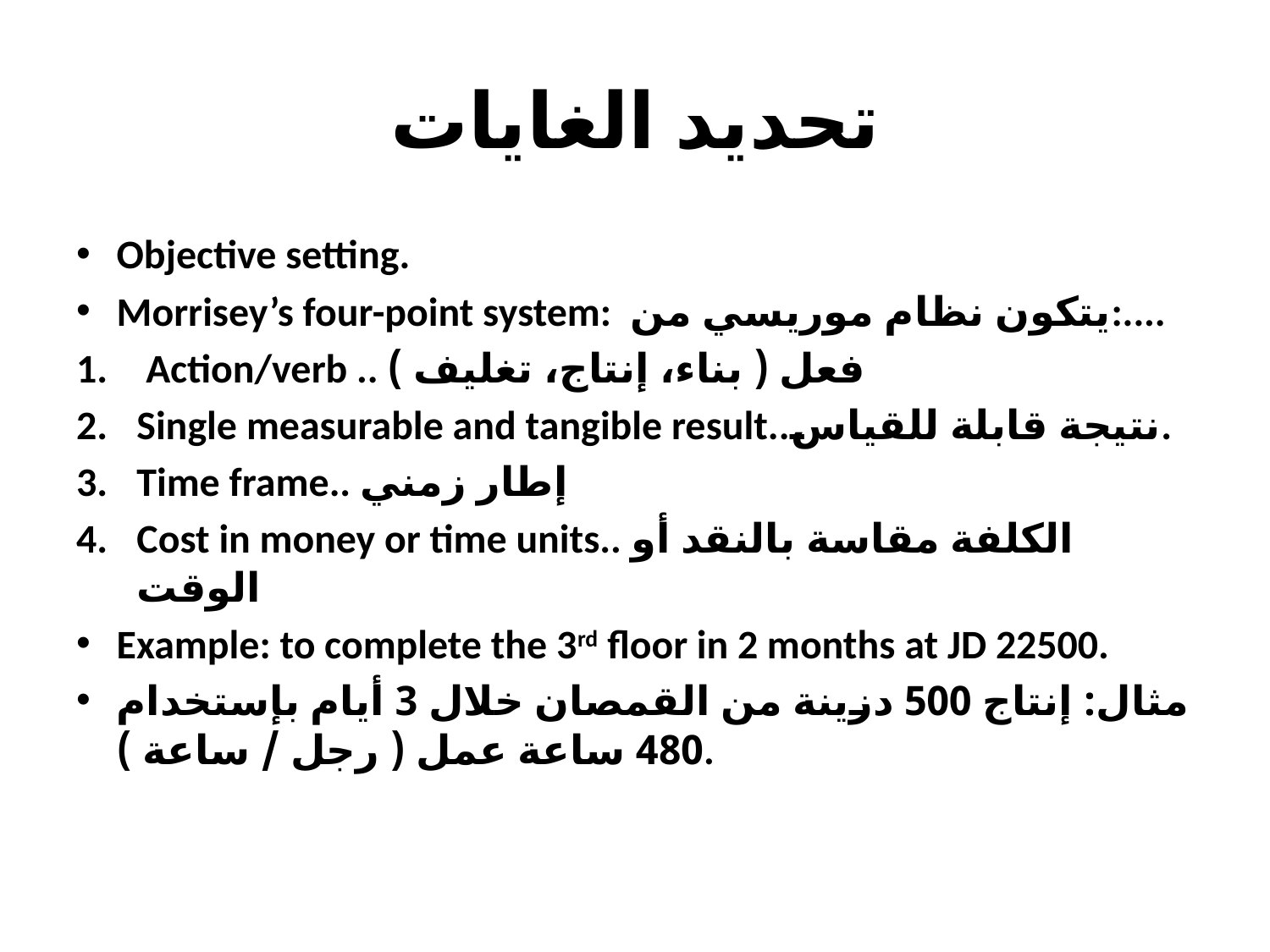

# تحديد الغايات
Objective setting.
Morrisey’s four-point system:  يتكون نظام موريسي من:....
 Action/verb .. فعل ( بناء، إنتاج، تغليف )
Single measurable and tangible result..نتيجة قابلة للقياس.
Time frame.. إطار زمني
Cost in money or time units.. الكلفة مقاسة بالنقد أو الوقت
Example: to complete the 3rd floor in 2 months at JD 22500.
مثال: إنتاج 500 دزينة من القمصان خلال 3 أيام بإستخدام 480 ساعة عمل ( رجل / ساعة ).